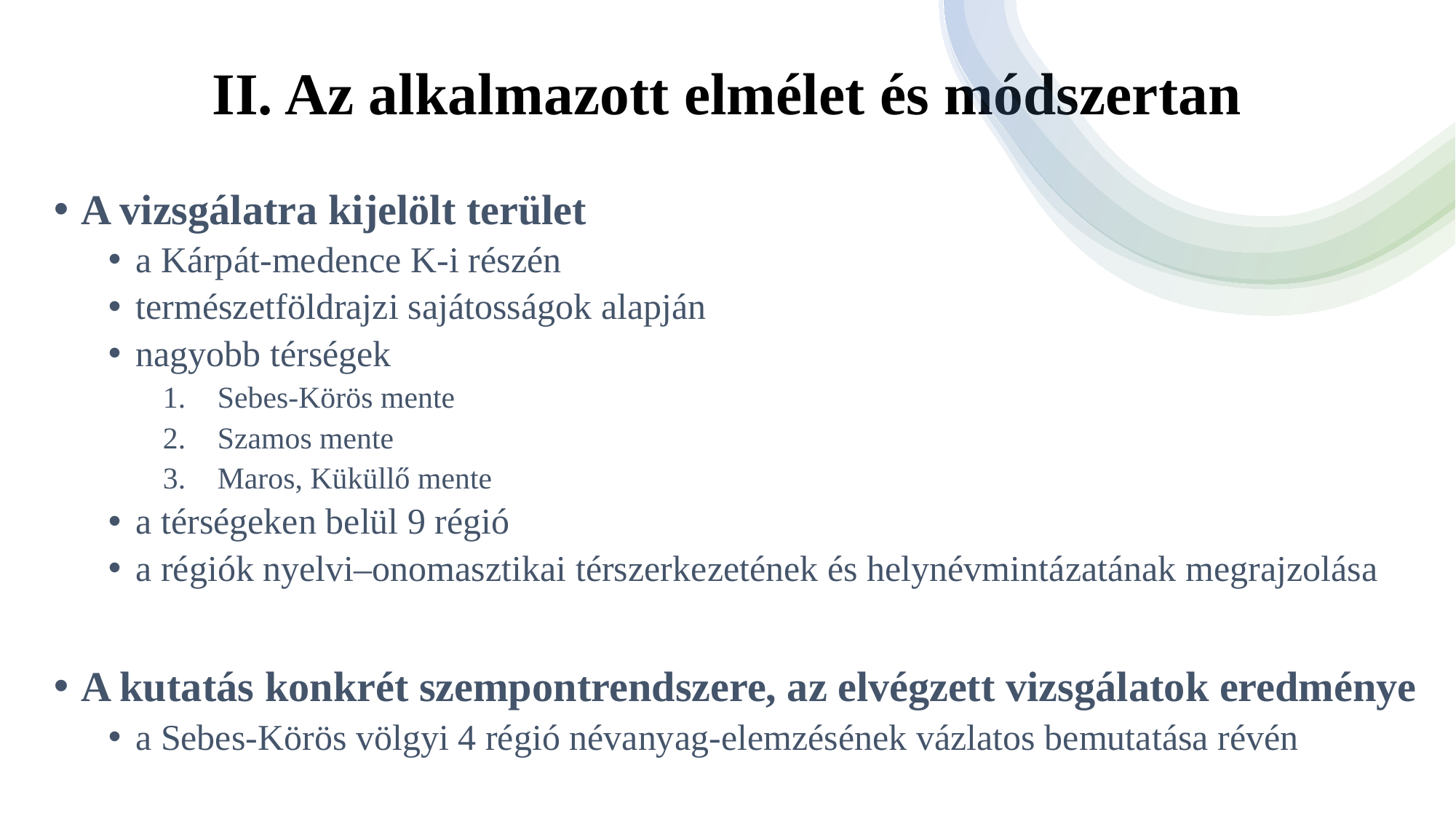

# II. Az alkalmazott elmélet és módszertan
A vizsgálatra kijelölt terület
a Kárpát-medence K-i részén
természetföldrajzi sajátosságok alapján
nagyobb térségek
Sebes-Körös mente
Szamos mente
Maros, Küküllő mente
a térségeken belül 9 régió
a régiók nyelvi–onomasztikai térszerkezetének és helynévmintázatának megrajzolása

A kutatás konkrét szempontrendszere, az elvégzett vizsgálatok eredménye
a Sebes-Körös völgyi 4 régió névanyag-elemzésének vázlatos bemutatása révén